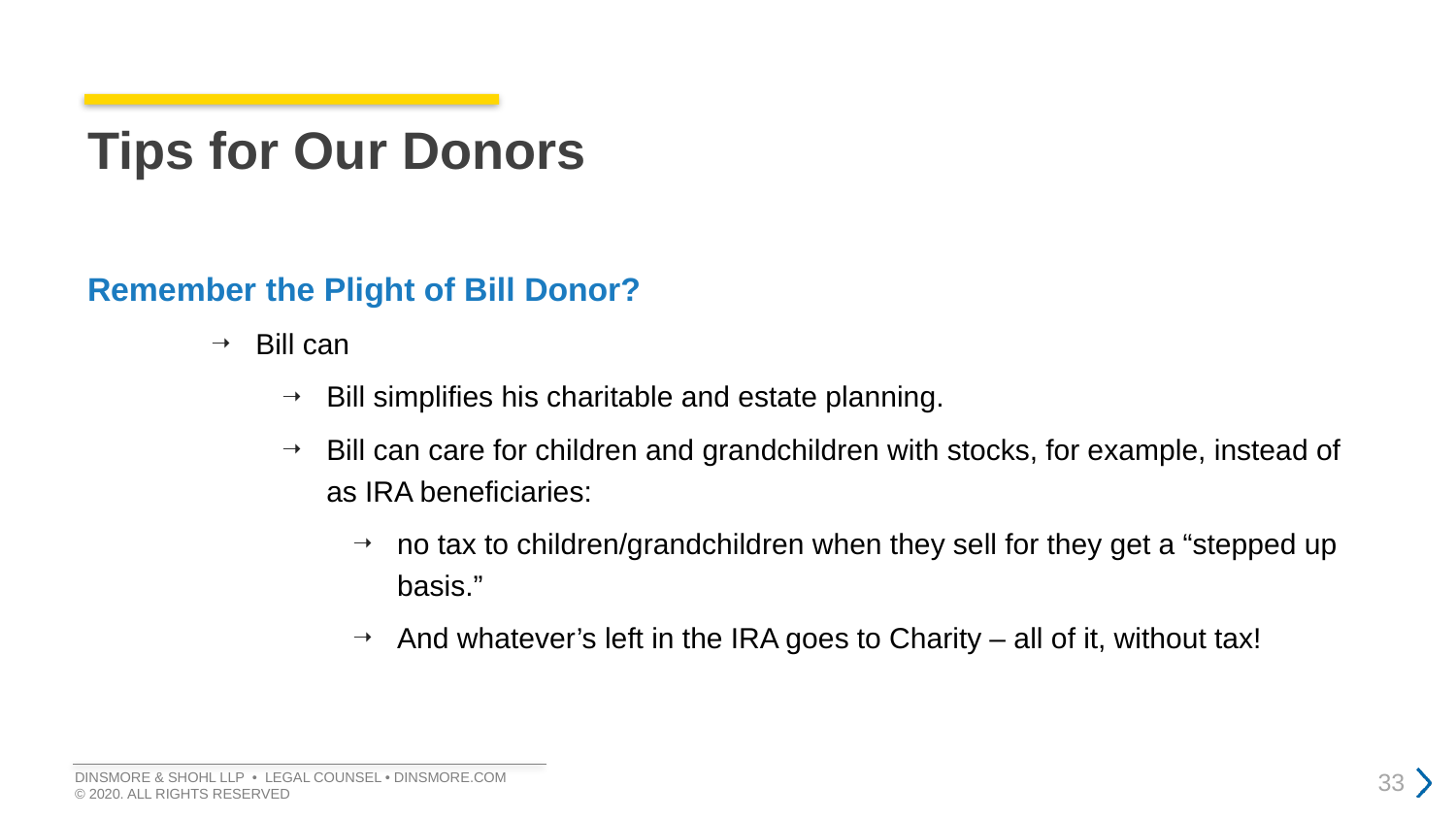

# Tips for Our Donors
Remember the Plight of Bill Donor?
Bill can
Bill simplifies his charitable and estate planning.
Bill can care for children and grandchildren with stocks, for example, instead of as IRA beneficiaries:
no tax to children/grandchildren when they sell for they get a “stepped up basis.”
And whatever’s left in the IRA goes to Charity – all of it, without tax!
DINSMORE & SHOHL LLP  •  LEGAL COUNSEL • DINSMORE.COM
© 2020. ALL RIGHTS RESERVED
33